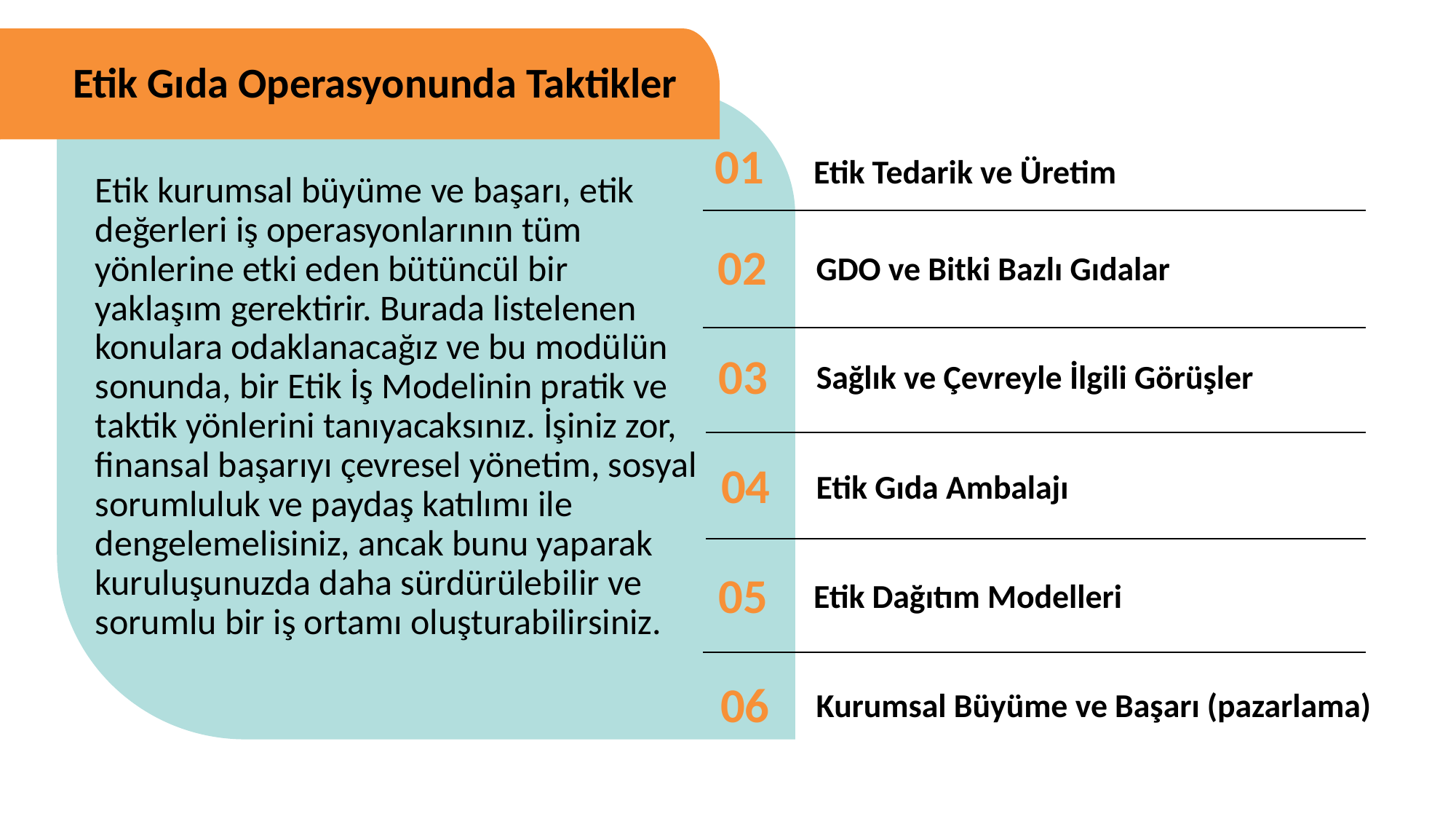

Etik Gıda Operasyonunda Taktikler
01
Etik Tedarik ve Üretim
Etik kurumsal büyüme ve başarı, etik değerleri iş operasyonlarının tüm yönlerine etki eden bütüncül bir yaklaşım gerektirir. Burada listelenen konulara odaklanacağız ve bu modülün sonunda, bir Etik İş Modelinin pratik ve taktik yönlerini tanıyacaksınız. İşiniz zor, finansal başarıyı çevresel yönetim, sosyal sorumluluk ve paydaş katılımı ile dengelemelisiniz, ancak bunu yaparak kuruluşunuzda daha sürdürülebilir ve sorumlu bir iş ortamı oluşturabilirsiniz.

02
GDO ve Bitki Bazlı Gıdalar
03
Sağlık ve Çevreyle İlgili Görüşler
04
Etik Gıda Ambalajı
05
Etik Dağıtım Modelleri
Kurumsal Büyüme ve Başarı (pazarlama)
06